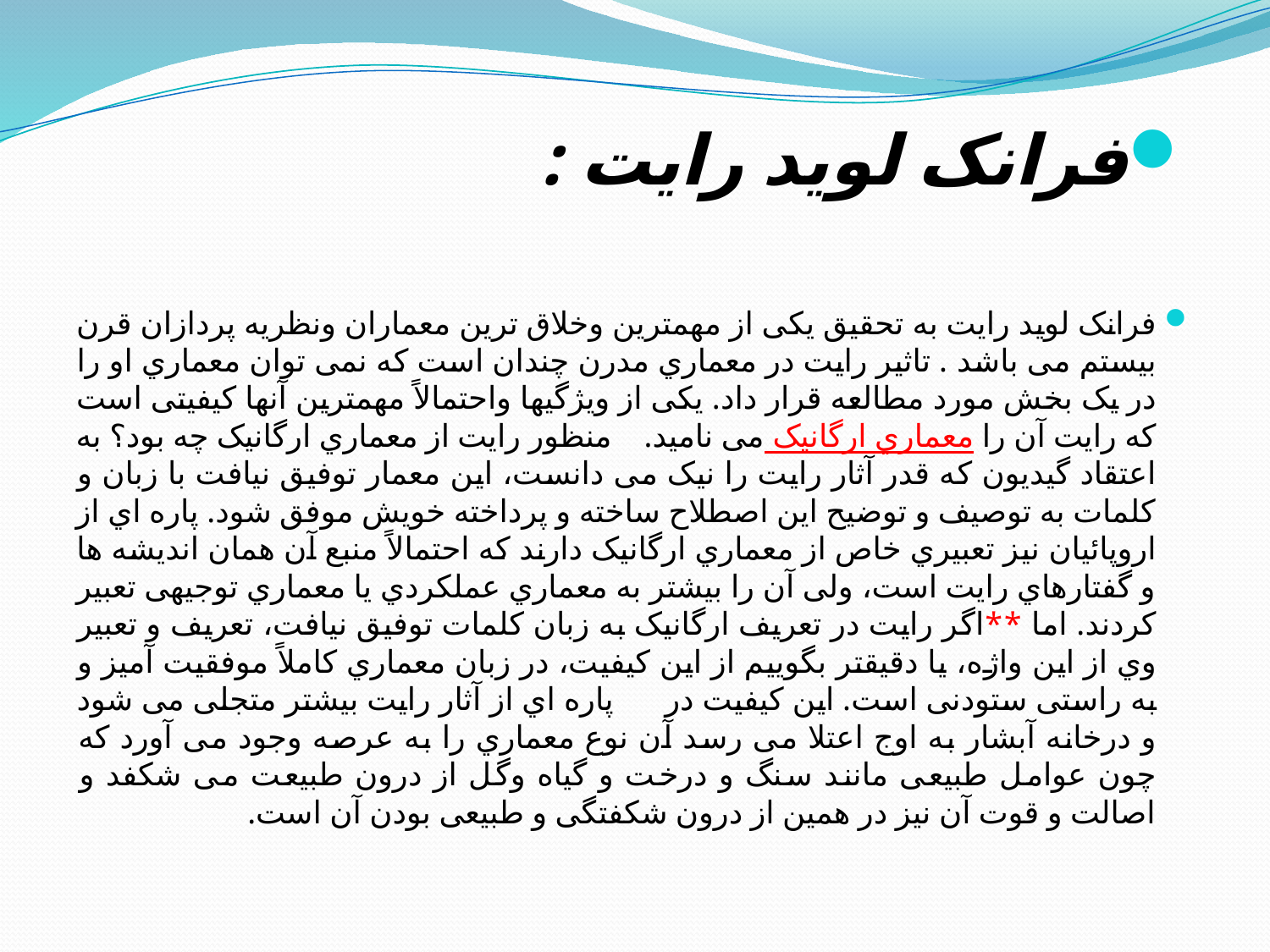

فرانک لوید رایت :

فرانک لوید رایت به تحقیق یکی از مهمترین وخلاق ترین معماران ونظریه پردازان قرن بیستم می باشد . تاثیر رایت در معماري مدرن چندان است که نمی توان معماري او را در یک بخش مورد مطالعه قرار داد. یکی از ویژگیها واحتمالاً مهمترین آنها کیفیتی است که رایت آن را معماري ارگانیک می نامید.    منظور رایت از معماري ارگانیک چه بود؟ به اعتقاد گیدیون که قدر آثار رایت را نیک می دانست، این معمار توفیق نیافت با زبان و کلمات به توصیف و توضیح این اصطلاح ساخته و پرداخته خویش موفق شود. پاره اي از اروپائیان نیز تعبیري خاص از معماري ارگانیک دارند که احتمالاً منبع آن همان اندیشه ها و گفتارهاي رایت است، ولی آن را بیشتر به معماري عملکردي یا معماري توجیهی تعبیر کردند. اما **اگر رایت در تعریف ارگانیک به زبان کلمات توفیق نیافت، تعریف و تعبیر وي از این واژه، یا دقیقتر بگوییم از این کیفیت، در زبان معماري کاملاً موفقیت آمیز و به راستی ستودنی است. این کیفیت در      پاره اي از آثار رایت بیشتر متجلی می شود و درخانه آبشار به اوج اعتلا می رسد آن نوع معماري را به عرصه وجود می آورد که چون عوامل طبیعی مانند سنگ و درخت و گیاه وگل از درون طبیعت می شکفد و اصالت و قوت آن نیز در همین از درون شکفتگی و طبیعی بودن آن است.